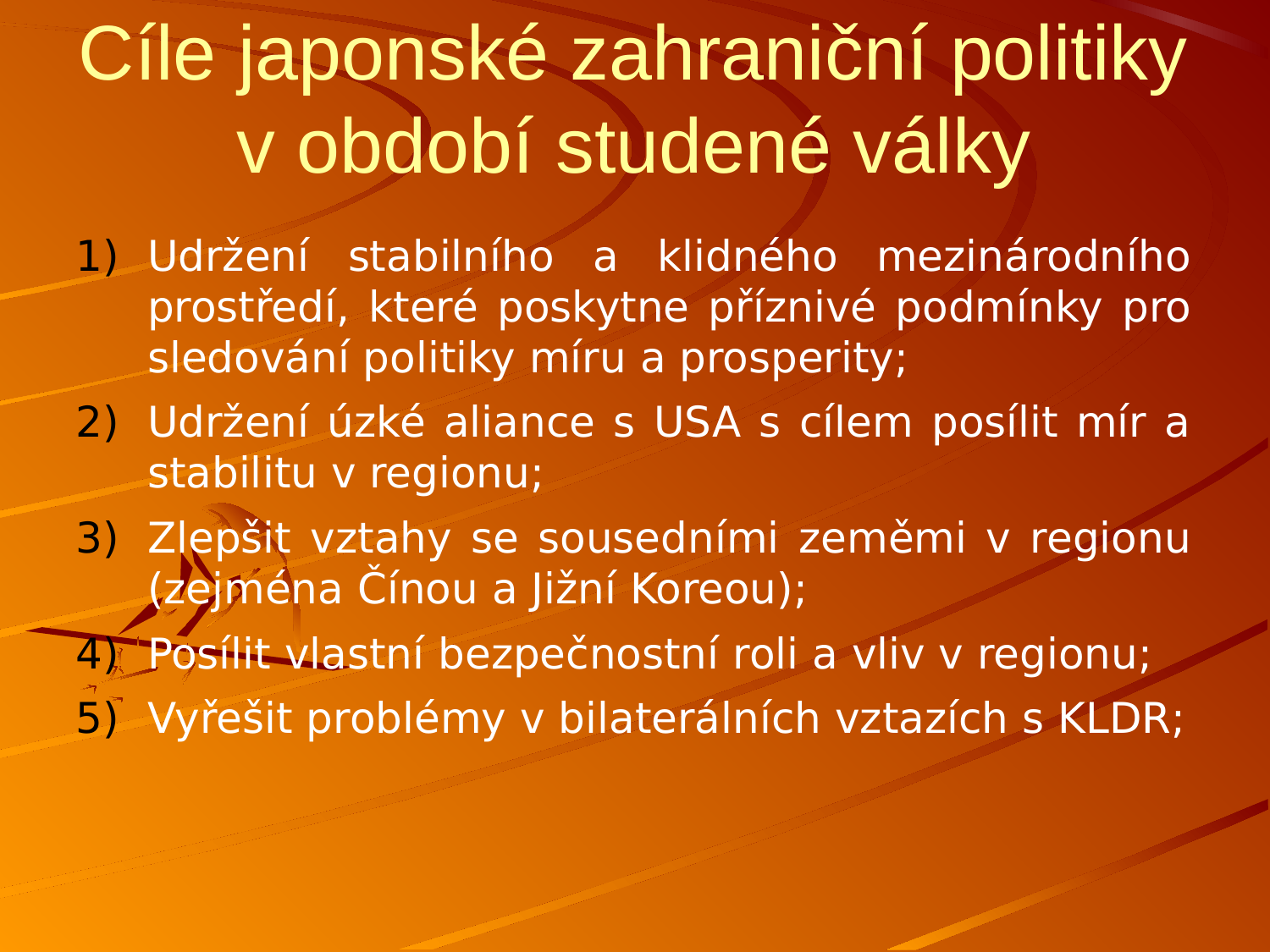

# Cíle japonské zahraniční politiky v období studené války
Udržení stabilního a klidného mezinárodního prostředí, které poskytne příznivé podmínky pro sledování politiky míru a prosperity;
Udržení úzké aliance s USA s cílem posílit mír a stabilitu v regionu;
Zlepšit vztahy se sousedními zeměmi v regionu (zejména Čínou a Jižní Koreou);
Posílit vlastní bezpečnostní roli a vliv v regionu;
Vyřešit problémy v bilaterálních vztazích s KLDR;